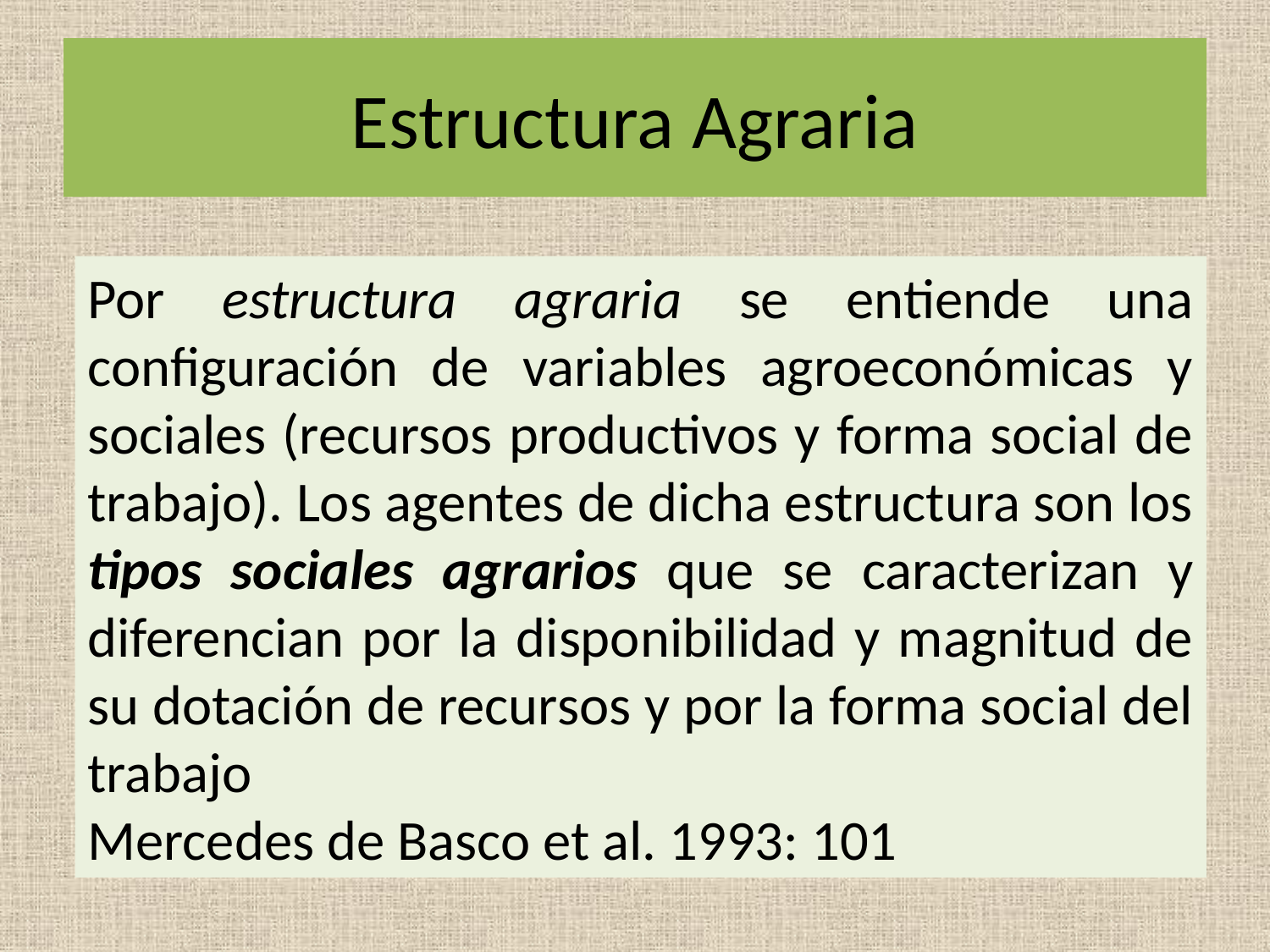

# Estructura Agraria
Por estructura agraria se entiende una configuración de variables agroeconómicas y sociales (recursos productivos y forma social de trabajo). Los agentes de dicha estructura son los tipos sociales agrarios que se caracterizan y diferencian por la disponibilidad y magnitud de su dotación de recursos y por la forma social del trabajo
Mercedes de Basco et al. 1993: 101